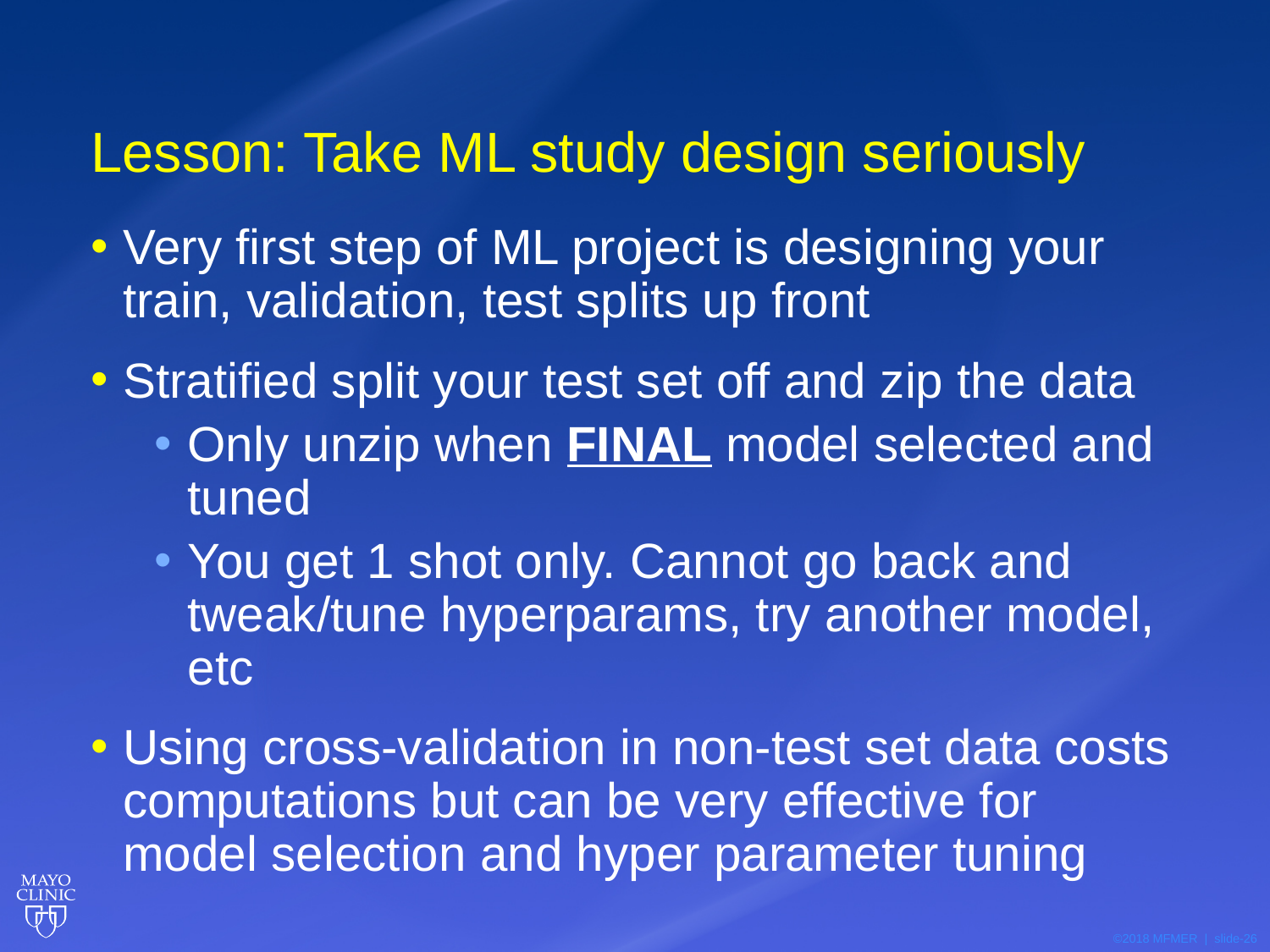

# Lesson: Take ML study design seriously
Very first step of ML project is designing your train, validation, test splits up front
Stratified split your test set off and zip the data
Only unzip when FINAL model selected and tuned
You get 1 shot only. Cannot go back and tweak/tune hyperparams, try another model, etc
Using cross-validation in non-test set data costs computations but can be very effective for model selection and hyper parameter tuning
26